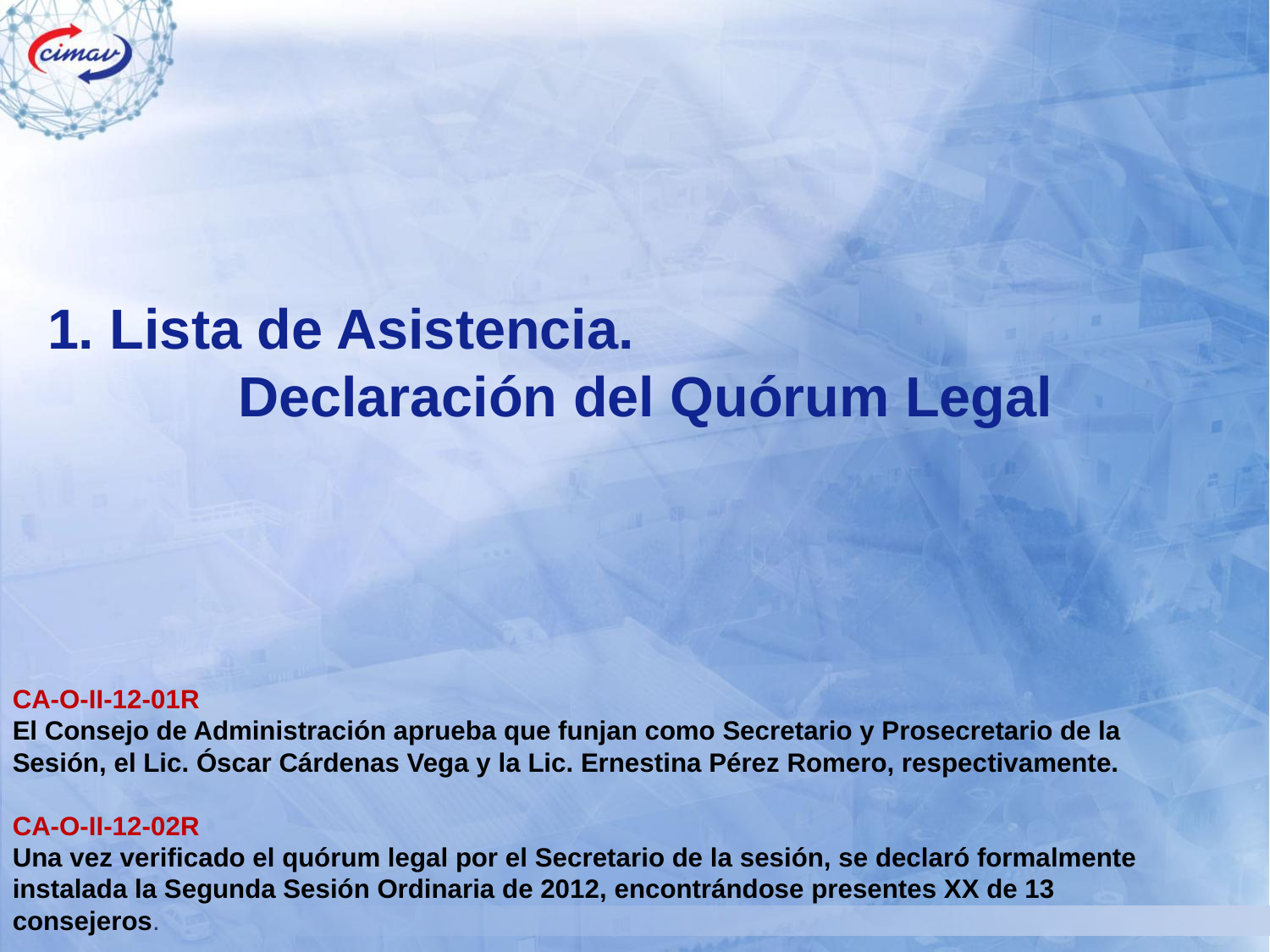

1. Lista de Asistencia.
		Declaración del Quórum Legal
CA-O-II-12-01R
El Consejo de Administración aprueba que funjan como Secretario y Prosecretario de la Sesión, el Lic. Óscar Cárdenas Vega y la Lic. Ernestina Pérez Romero, respectivamente.

CA-O-II-12-02R
Una vez verificado el quórum legal por el Secretario de la sesión, se declaró formalmente instalada la Segunda Sesión Ordinaria de 2012, encontrándose presentes XX de 13 consejeros.